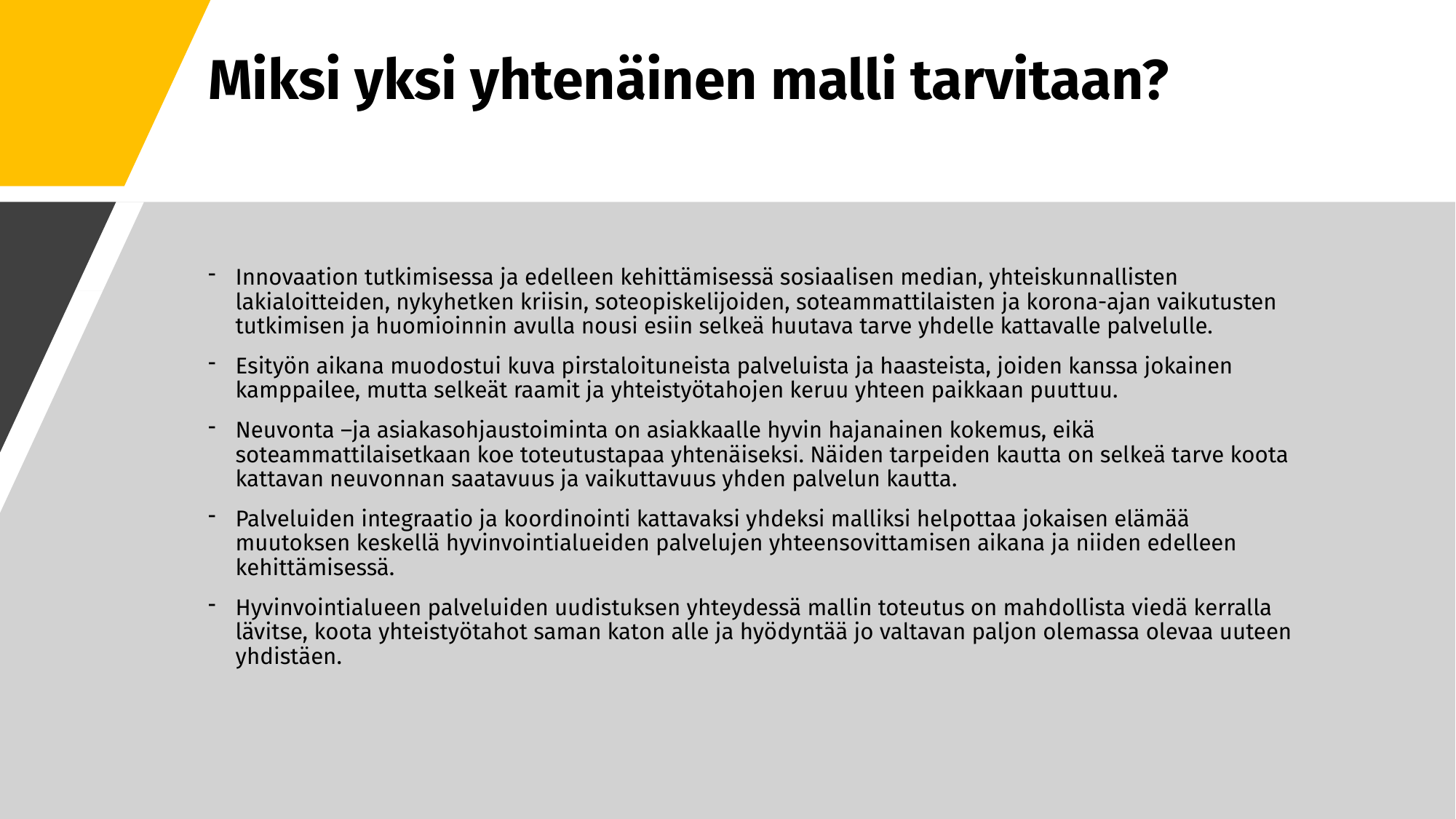

# Miksi yksi yhtenäinen malli tarvitaan?

Innovaation tutkimisessa ja edelleen kehittämisessä sosiaalisen median, yhteiskunnallisten lakialoitteiden, nykyhetken kriisin, soteopiskelijoiden, soteammattilaisten ja korona-ajan vaikutusten tutkimisen ja huomioinnin avulla nousi esiin selkeä huutava tarve yhdelle kattavalle palvelulle.
Esityön aikana muodostui kuva pirstaloituneista palveluista ja haasteista, joiden kanssa jokainen kamppailee, mutta selkeät raamit ja yhteistyötahojen keruu yhteen paikkaan puuttuu.
Neuvonta –ja asiakasohjaustoiminta on asiakkaalle hyvin hajanainen kokemus, eikä soteammattilaisetkaan koe toteutustapaa yhtenäiseksi. Näiden tarpeiden kautta on selkeä tarve koota kattavan neuvonnan saatavuus ja vaikuttavuus yhden palvelun kautta.
Palveluiden integraatio ja koordinointi kattavaksi yhdeksi malliksi helpottaa jokaisen elämää muutoksen keskellä hyvinvointialueiden palvelujen yhteensovittamisen aikana ja niiden edelleen kehittämisessä.
Hyvinvointialueen palveluiden uudistuksen yhteydessä mallin toteutus on mahdollista viedä kerralla lävitse, koota yhteistyötahot saman katon alle ja hyödyntää jo valtavan paljon olemassa olevaa uuteen yhdistäen.